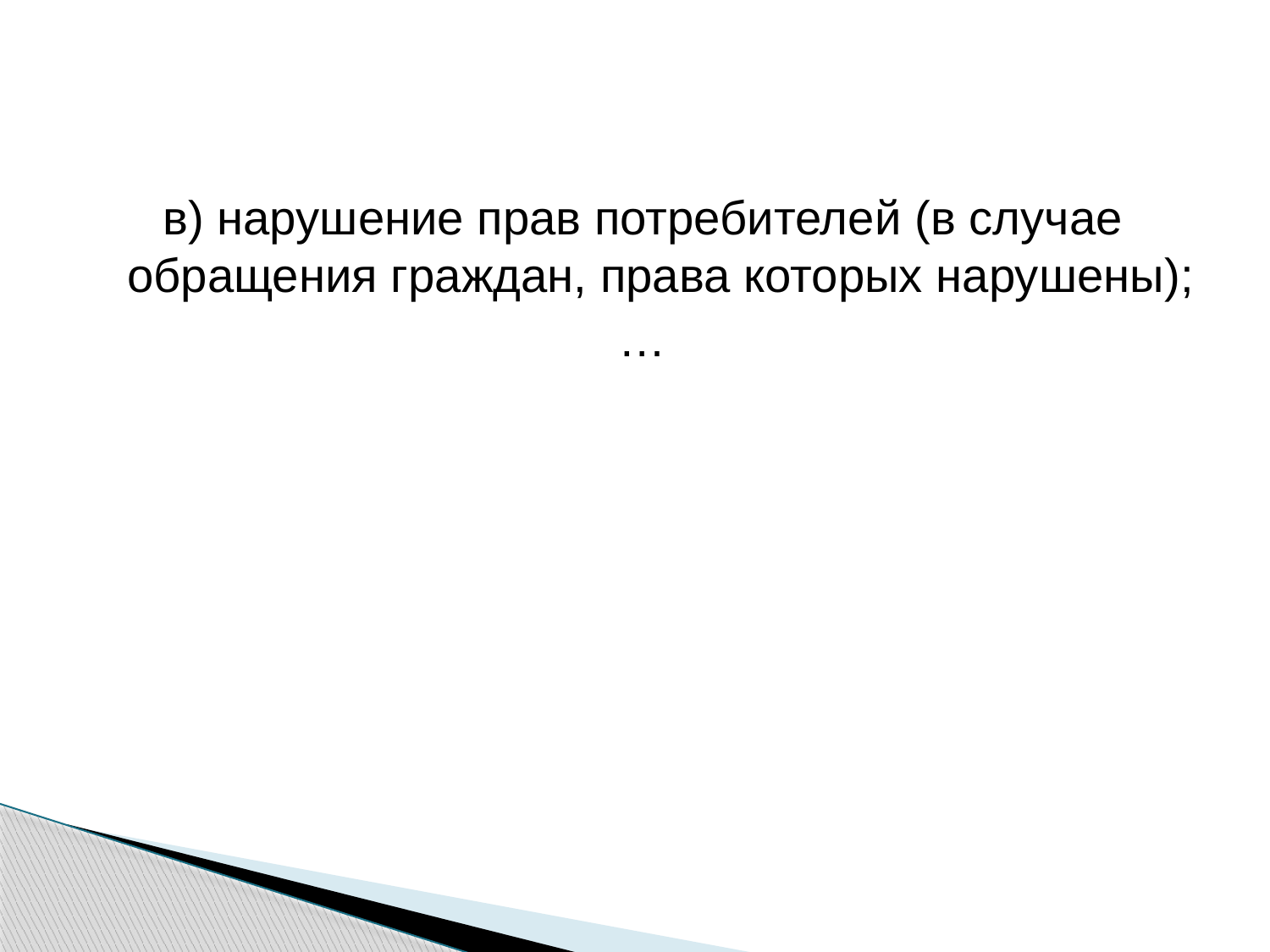

в) нарушение прав потребителей (в случае обращения граждан, права которых нарушены);
…